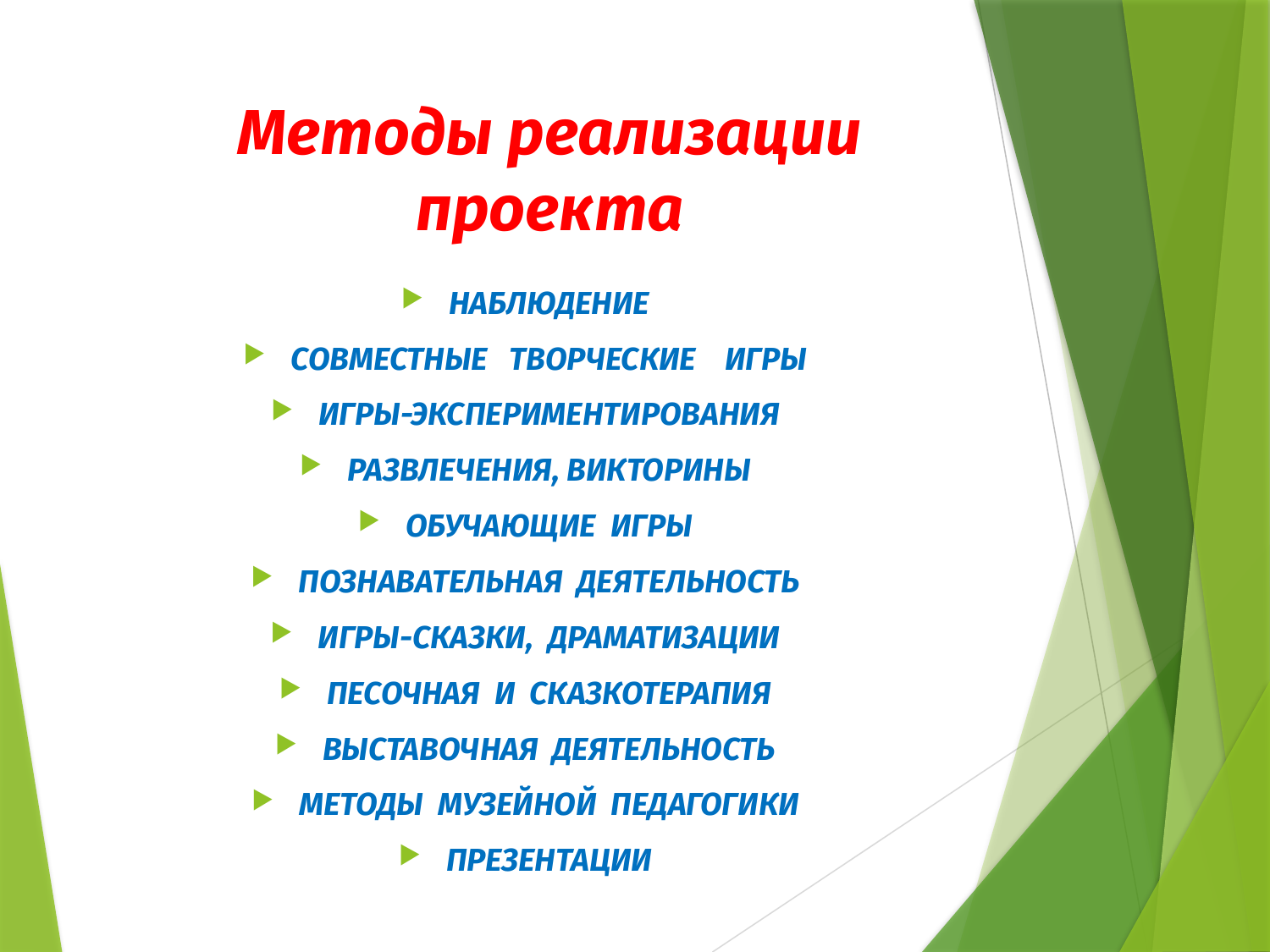

# Методы реализации проекта
НАБЛЮДЕНИЕ
СОВМЕСТНЫЕ   ТВОРЧЕСКИЕ    ИГРЫ
ИГРЫ-ЭКСПЕРИМЕНТИРОВАНИЯ
РАЗВЛЕЧЕНИЯ, ВИКТОРИНЫ
ОБУЧАЮЩИЕ  ИГРЫ
ПОЗНАВАТЕЛЬНАЯ  ДЕЯТЕЛЬНОСТЬ
ИГРЫ-СКАЗКИ,  ДРАМАТИЗАЦИИ
ПЕСОЧНАЯ  И  СКАЗКОТЕРАПИЯ
ВЫСТАВОЧНАЯ  ДЕЯТЕЛЬНОСТЬ
МЕТОДЫ  МУЗЕЙНОЙ  ПЕДАГОГИКИ
ПРЕЗЕНТАЦИИ